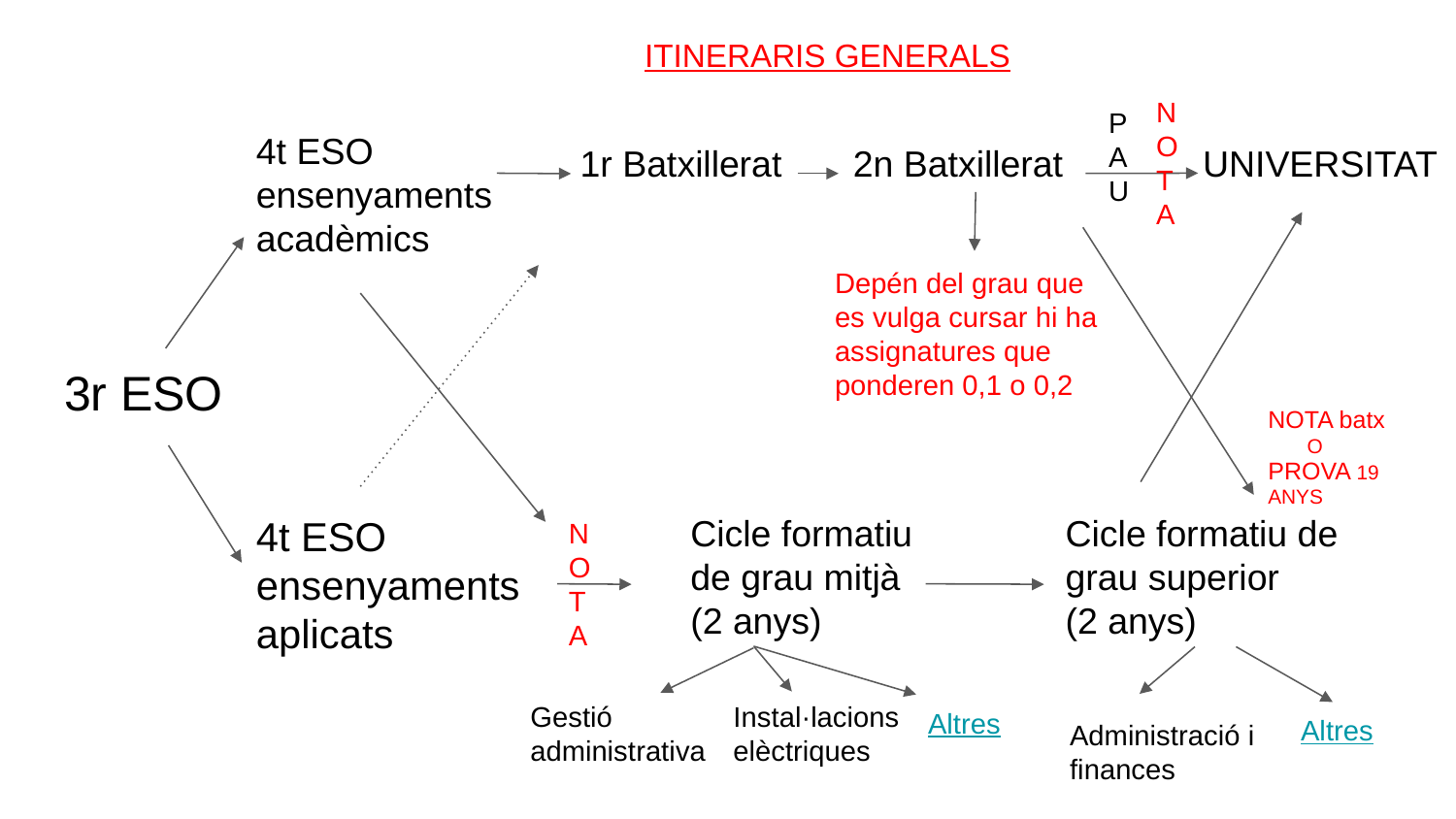

ITINERARIS GENERALS
NOTA
PAU
4t ESO ensenyaments acadèmics
1r Batxillerat

2n Batxillerat

UNIVERSITAT
Depén del grau que es vulga cursar hi ha assignatures que ponderen 0,1 o 0,2
3r ESO
NOTA batx
       O
PROVA 19 ANYS
Cicle formatiu de grau mitjà
(2 anys)
Cicle formatiu de grau superior
(2 anys)
4t ESO ensenyaments aplicats
NOTA
Gestió administrativa
Instal·lacions elèctriques
Altres
Altres
Administració i finances